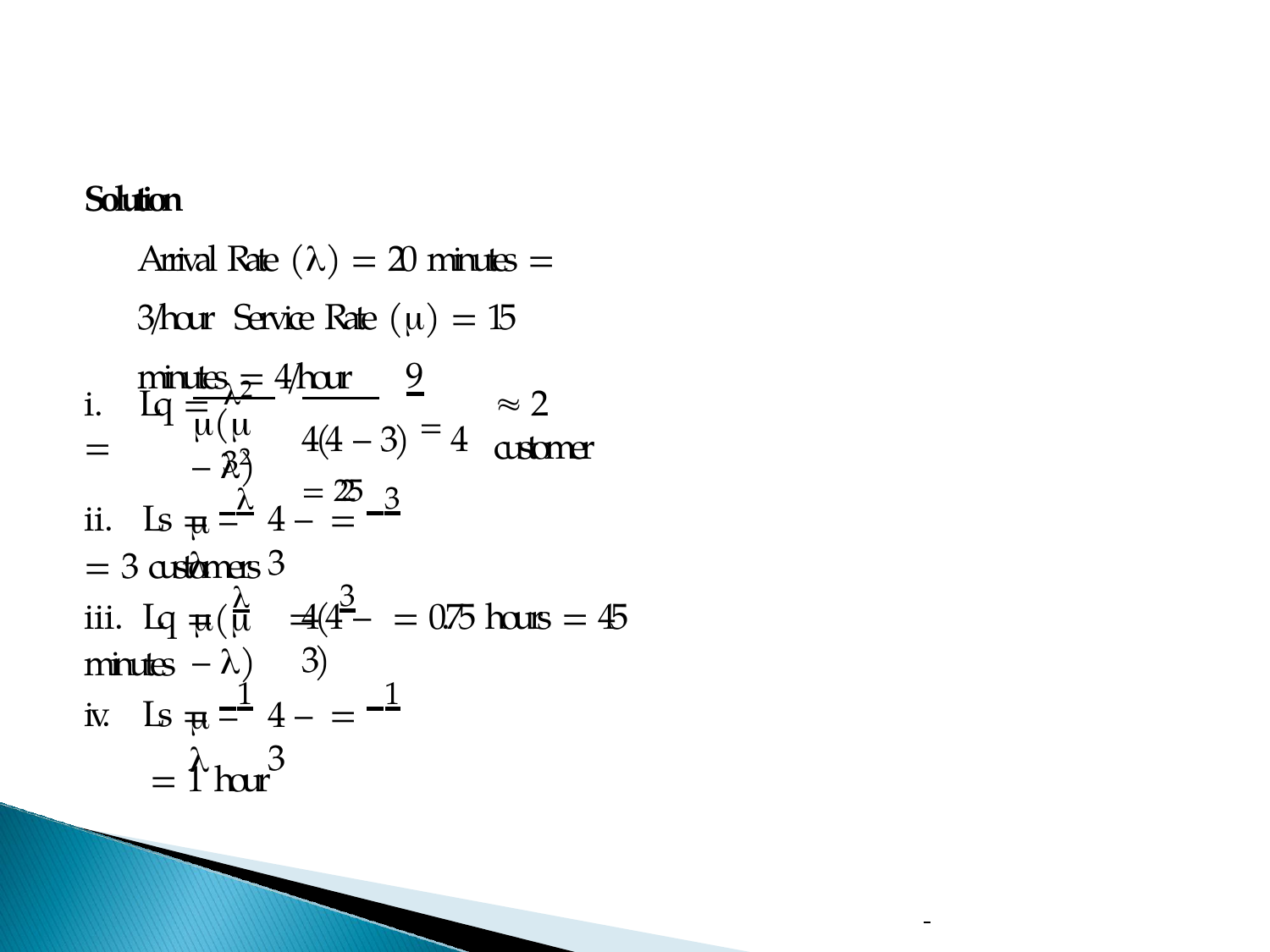

Solution
Arrival Rate (λ) = 20 minutes = 3/hour Service Rate (μ) = 15 minutes = 4/hour
λ2	32
9
i.	Lq =	=
≈ 2 customer
4(4 – 3) = 4 = 2.25
μ(μ – λ)

ii.	Ls =   λ	 =   3	 = 3 customers
4 – 3
μ – λ
iii.	Lq = 	λ	 = 	3	 = 0.75 hours = 45 minutes
4(4 – 3)
μ(μ – λ)
iv.	Ls =   1	 =   1	 = 1 hour
4 – 3
μ – λ